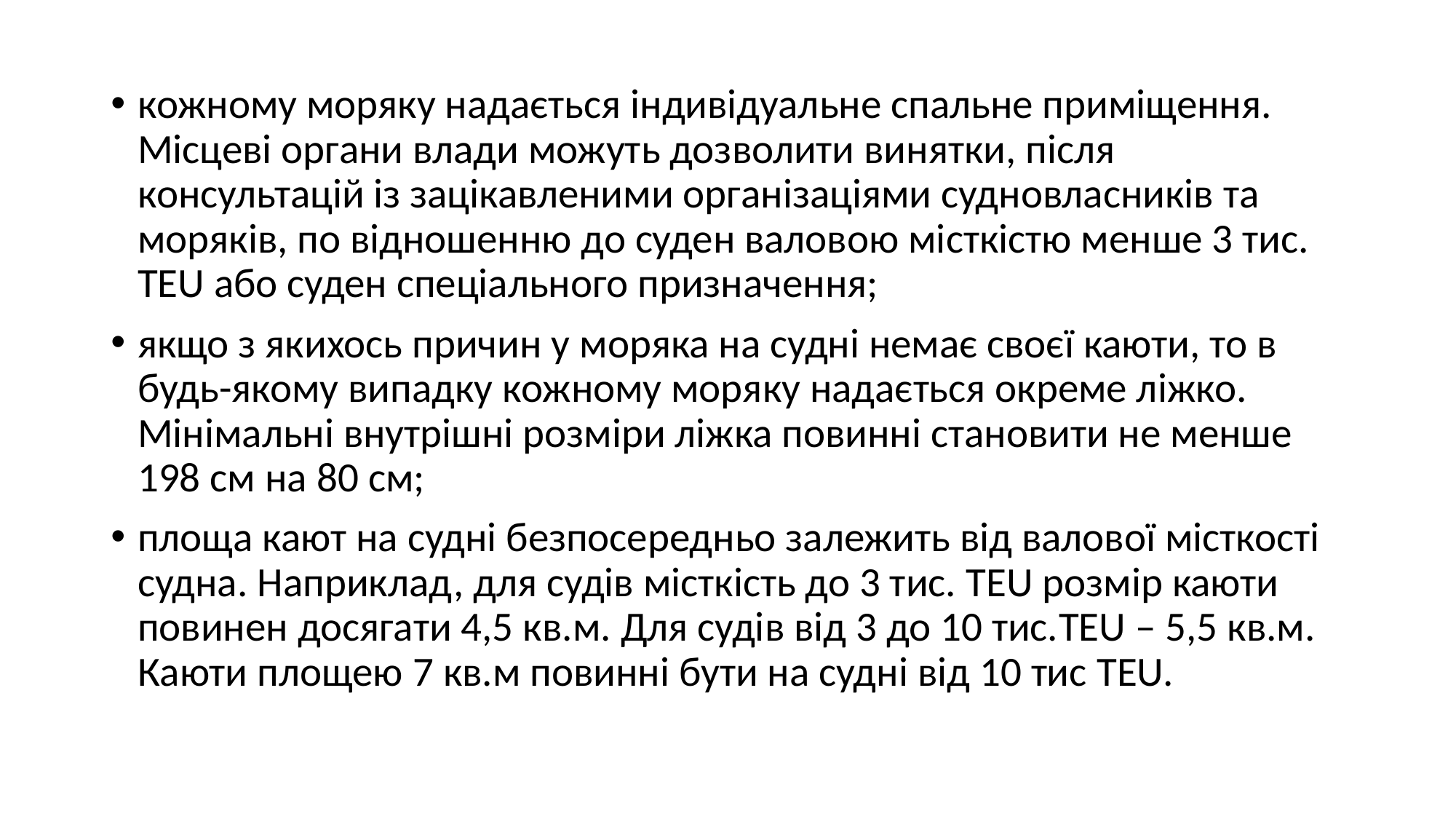

кожному моряку надається індивідуальне спальне приміщення. Місцеві органи влади можуть дозволити винятки, після консультацій із зацікавленими організаціями судновласників та моряків, по відношенню до суден валовою місткістю менше 3 тис. TEU або суден спеціального призначення;
якщо з якихось причин у моряка на судні немає своєї каюти, то в будь-якому випадку кожному моряку надається окреме ліжко. Мінімальні внутрішні розміри ліжка повинні становити не менше 198 см на 80 см;
площа кают на судні безпосередньо залежить від валової місткості судна. Наприклад, для судів місткість до 3 тис. TEU розмір каюти повинен досягати 4,5 кв.м. Для судів від 3 до 10 тис.TEU – 5,5 кв.м. Каюти площею 7 кв.м повинні бути на судні від 10 тис TEU.